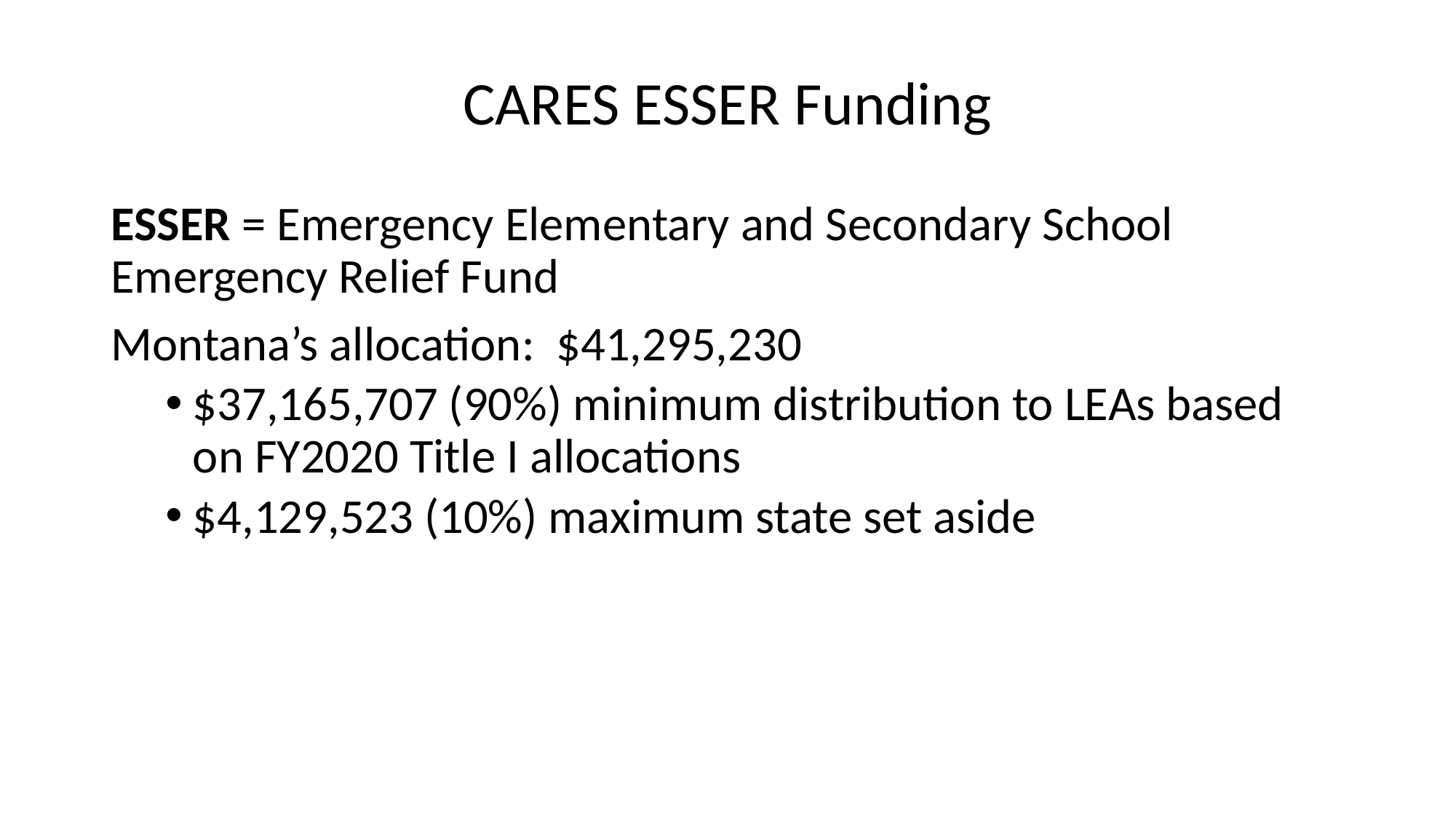

# CARES ESSER Funding
ESSER = Emergency Elementary and Secondary School Emergency Relief Fund
Montana’s allocation:  $41,295,230
$37,165,707 (90%) minimum distribution to LEAs based on FY2020 Title I allocations
$4,129,523 (10%) maximum state set aside